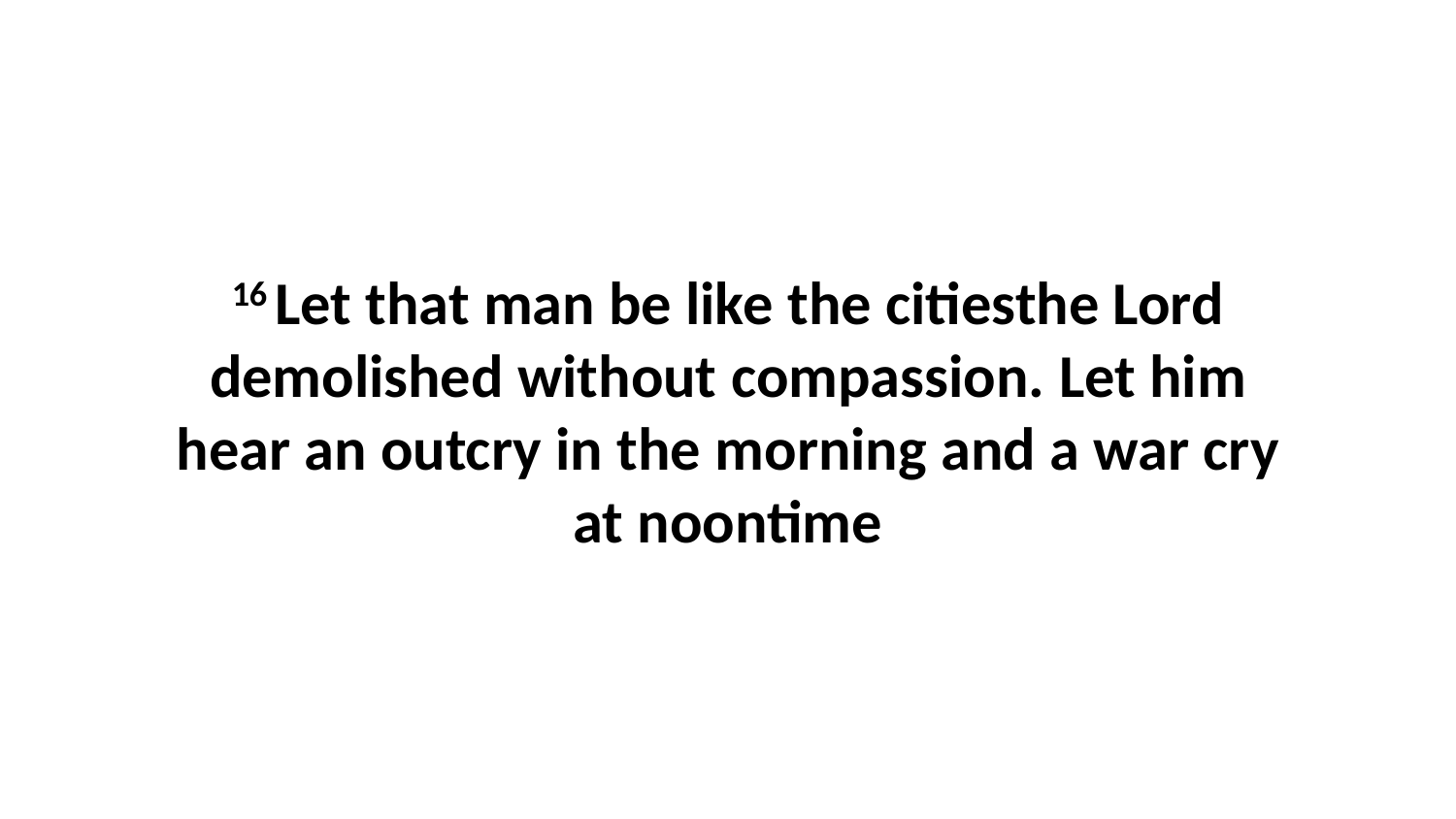

16 Let that man be like the citiesthe Lord demolished without compassion. Let him hear an outcry in the morning and a war cry at noontime